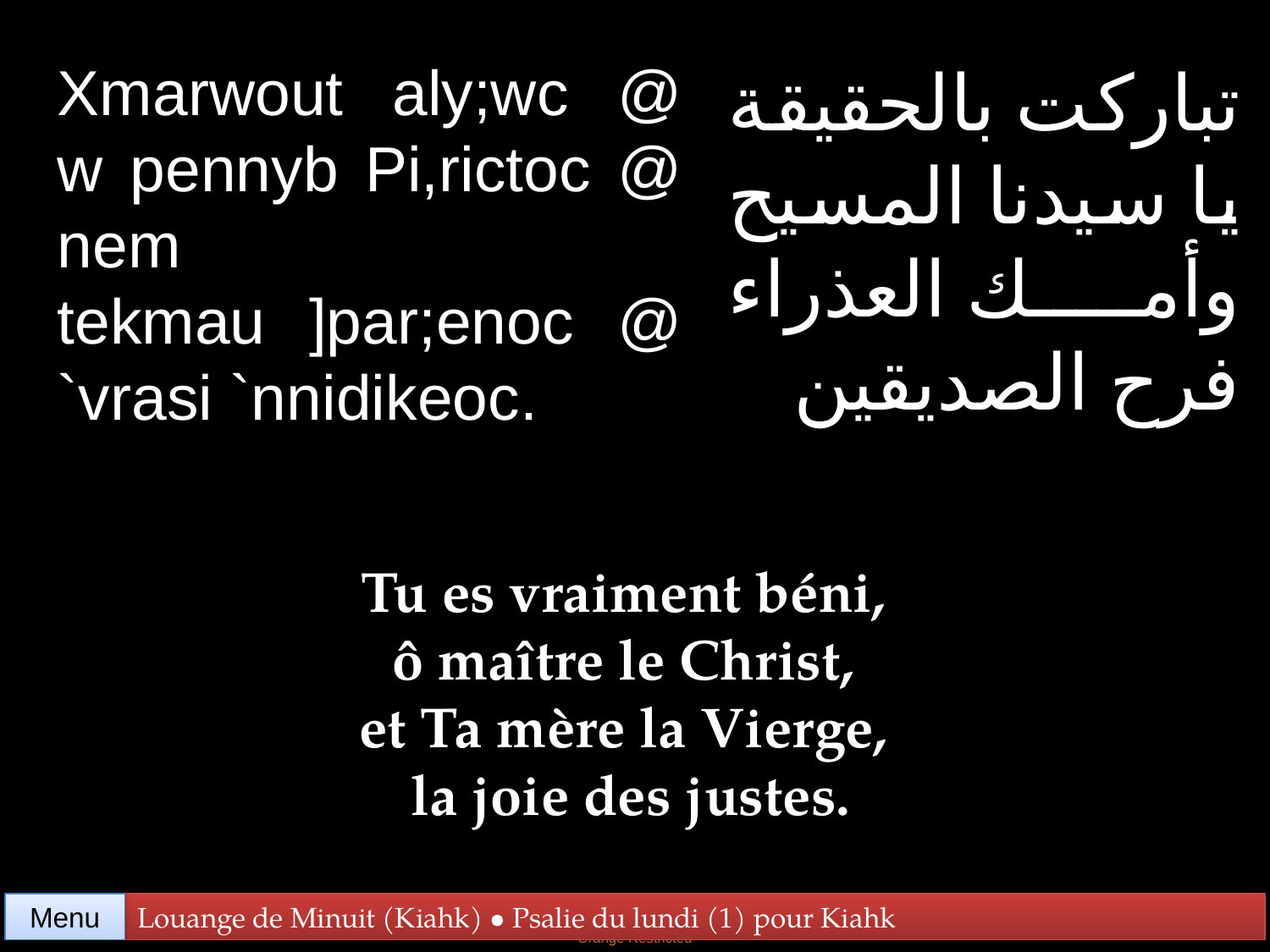

Xmarwout aly;wc @ w pennyb Pi,rictoc @ nem tekmau ]par;enoc @ `vrasi `nnidikeoc.
تباركت بالحقيقة يا سيدنا المسيح وأمك العذراء فرح الصديقين
Tu es vraiment béni,
ô maître le Christ,
et Ta mère la Vierge,
la joie des justes.
Menu
Louange de Minuit (Kiahk) • Psalie du lundi (1) pour Kiahk